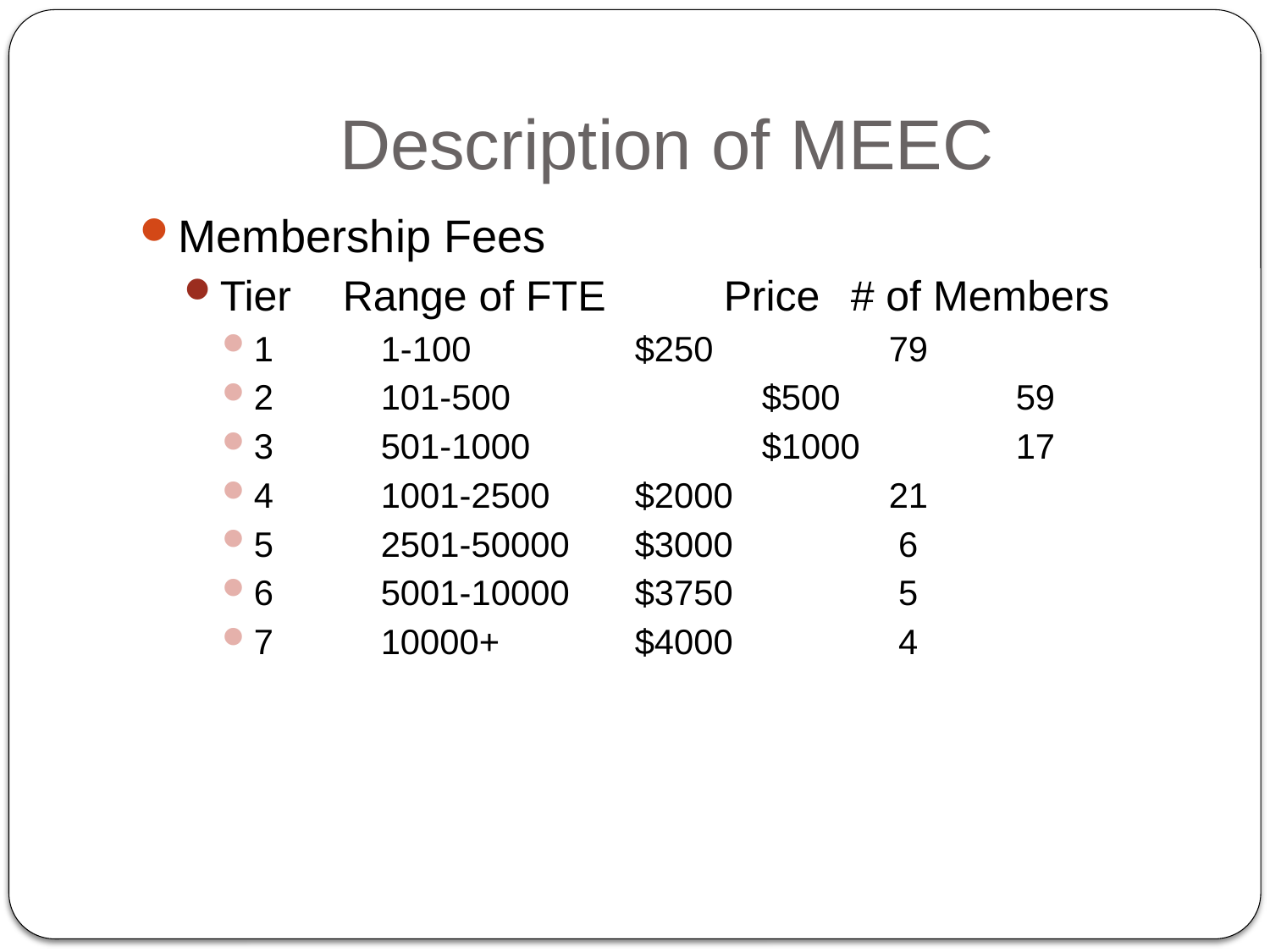

# Description of MEEC
Membership Fees
Tier	Range of FTE	Price	# of Members
1	1-100		$250		79
2	101-500		$500		59
3	501-1000		$1000		17
4	1001-2500	$2000		21
5	2501-50000	$3000		 6
6	5001-10000	$3750		 5
7	10000+		$4000		 4